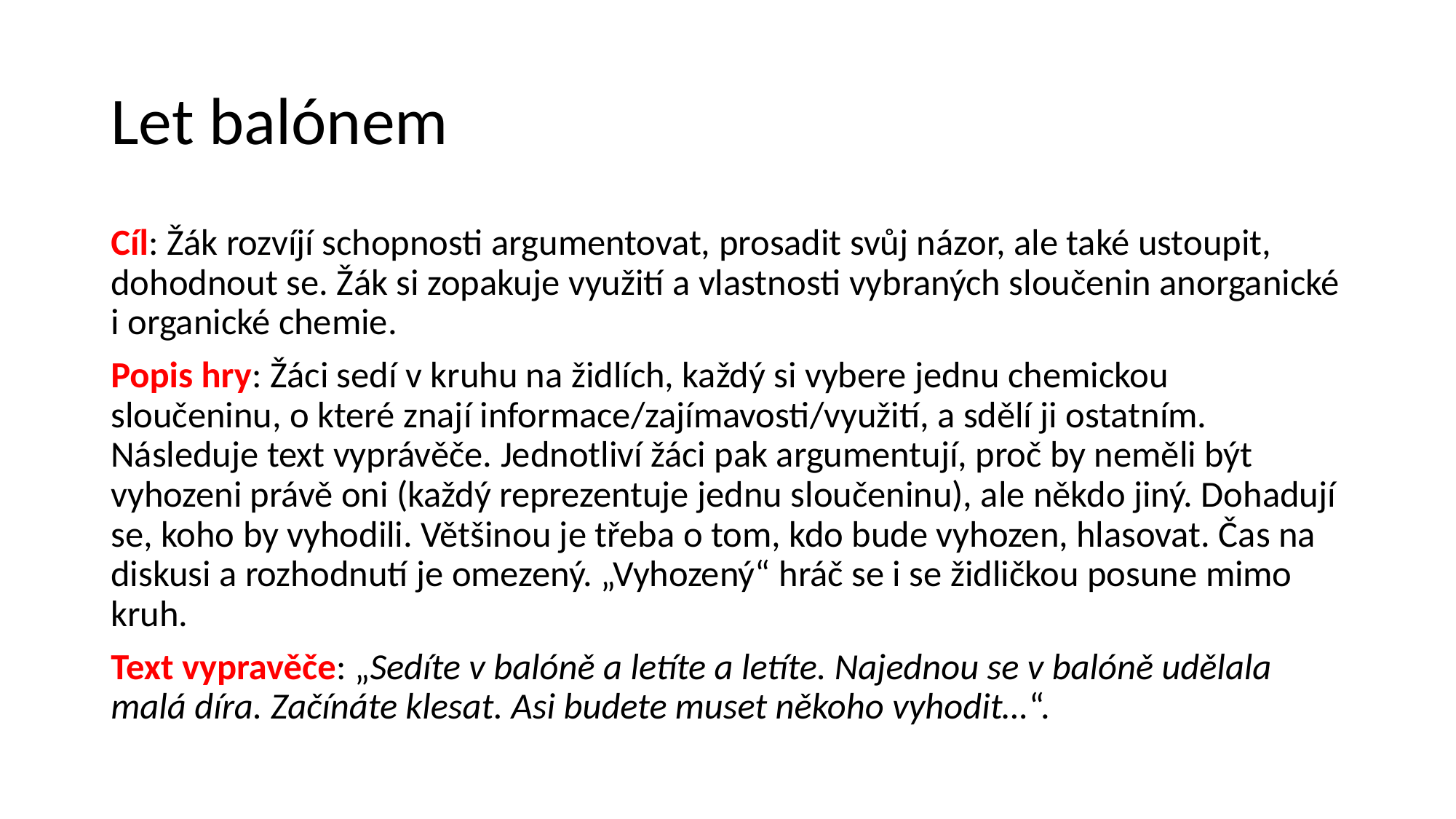

# Let balónem
Cíl: Žák rozvíjí schopnosti argumentovat, prosadit svůj názor, ale také ustoupit, dohodnout se. Žák si zopakuje využití a vlastnosti vybraných sloučenin anorganické i organické chemie.
Popis hry: Žáci sedí v kruhu na židlích, každý si vybere jednu chemickou sloučeninu, o které znají informace/zajímavosti/využití, a sdělí ji ostatním. Následuje text vyprávěče. Jednotliví žáci pak argumentují, proč by neměli být vyhozeni právě oni (každý reprezentuje jednu sloučeninu), ale někdo jiný. Dohadují se, koho by vyhodili. Většinou je třeba o tom, kdo bude vyhozen, hlasovat. Čas na diskusi a rozhodnutí je omezený. „Vyhozený“ hráč se i se židličkou posune mimo kruh.
Text vypravěče: „Sedíte v balóně a letíte a letíte. Najednou se v balóně udělala malá díra. Začínáte klesat. Asi budete muset někoho vyhodit…“.